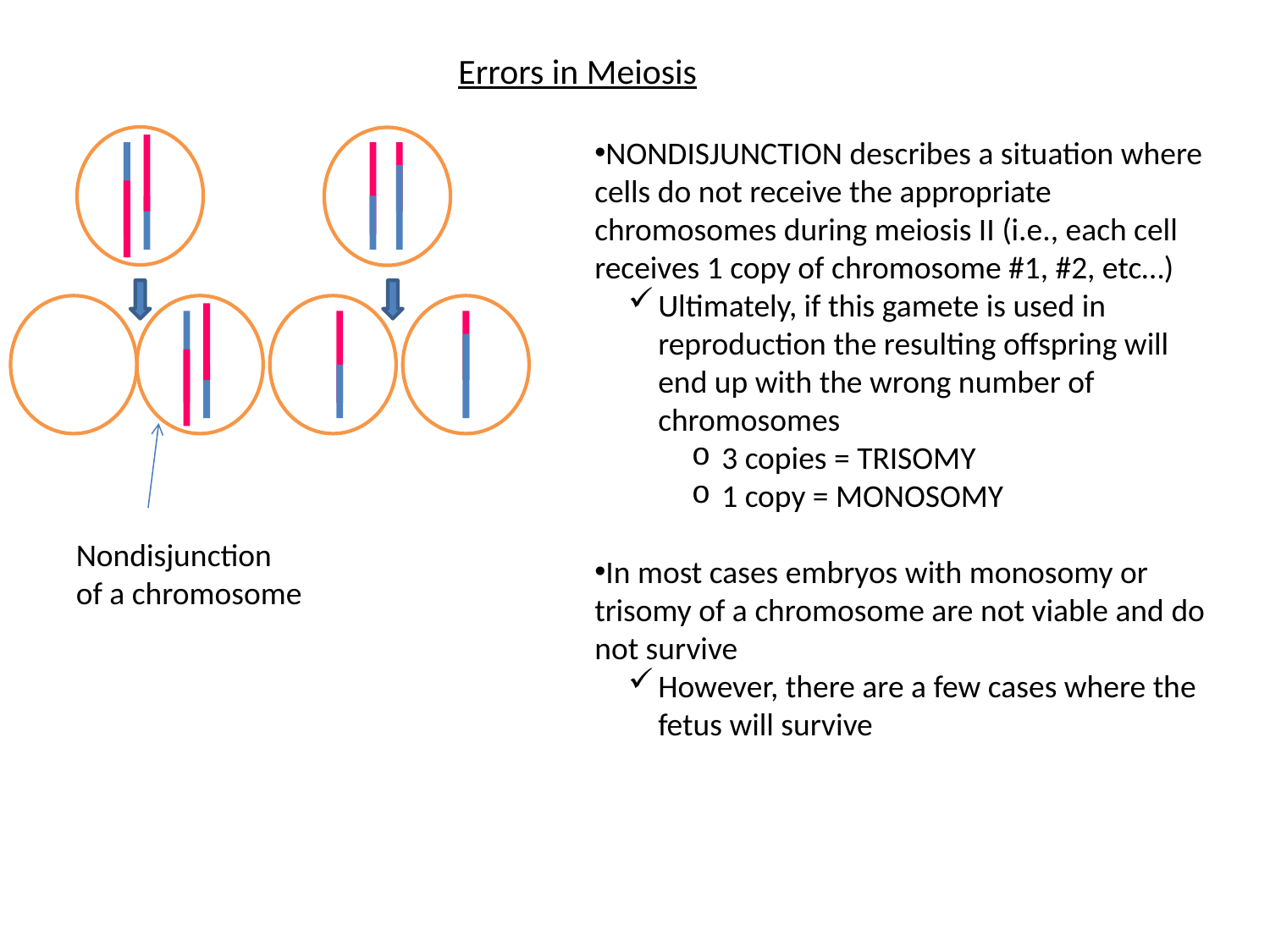

Errors in Meiosis

NONDISJUNCTION describes a situation where cells do not receive the appropriate chromosomes during meiosis II (i.e., each cell receives 1 copy of chromosome #1, #2, etc…)
Ultimately, if this gamete is used in reproduction the resulting offspring will end up with the wrong number of chromosomes
3 copies = TRISOMY
1 copy = MONOSOMY

In most cases embryos with monosomy or trisomy of a chromosome are not viable and do not survive
However, there are a few cases where the fetus will survive
Nondisjunction of a chromosome